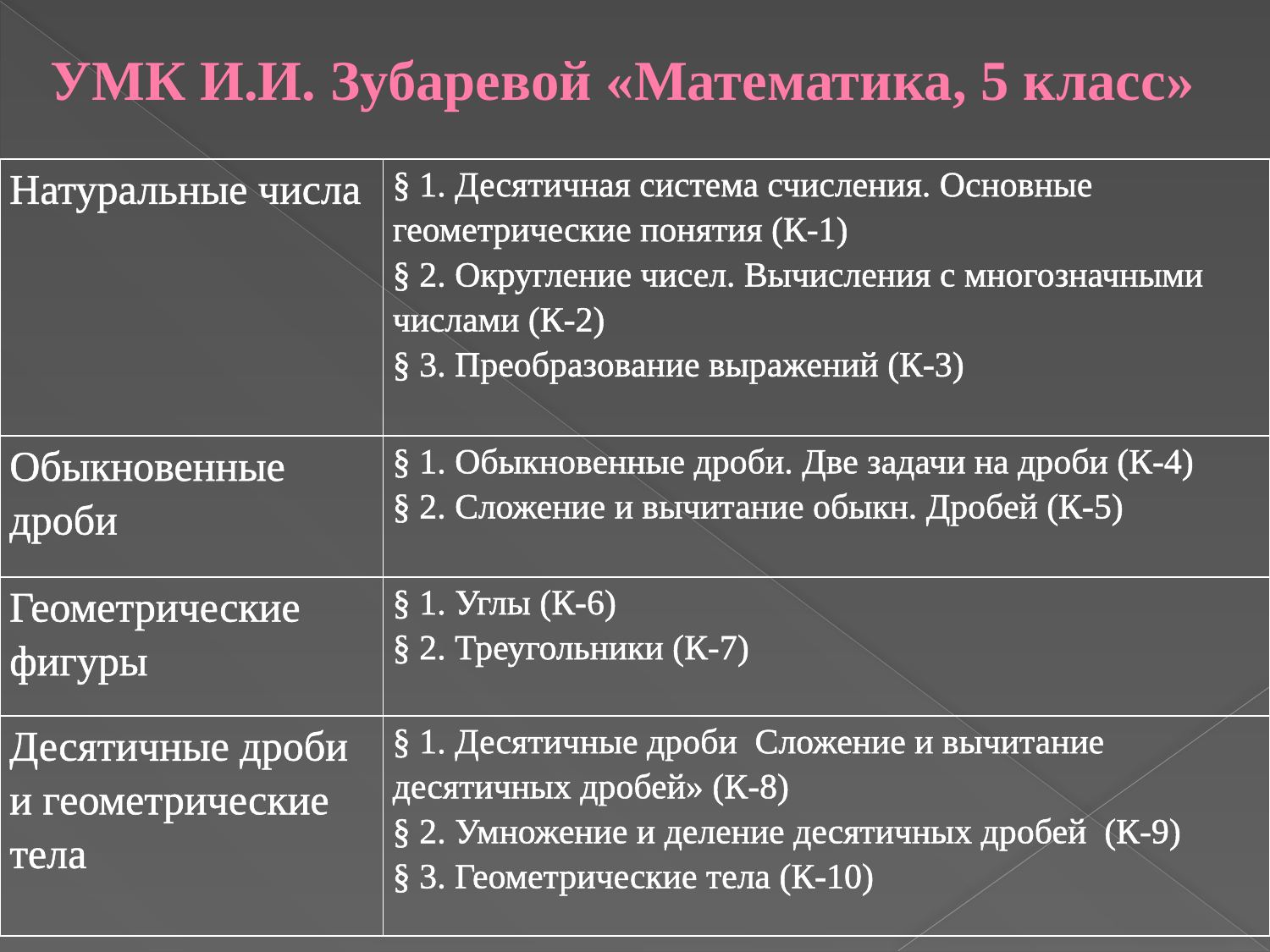

# УМК И.И. Зубаревой «Математика, 5 класс»
| Натуральные числа | § 1. Десятичная система счисления. Основные геометрические понятия (К-1) § 2. Округление чисел. Вычисления с многозначными числами (К-2) § 3. Преобразование выражений (К-3) |
| --- | --- |
| Обыкновенные дроби | § 1. Обыкновенные дроби. Две задачи на дроби (К-4) § 2. Сложение и вычитание обыкн. Дробей (К-5) |
| Геометрические фигуры | § 1. Углы (К-6) § 2. Треугольники (К-7) |
| Десятичные дроби и геометрические тела | § 1. Десятичные дроби Сложение и вычитание десятичных дробей» (К-8) § 2. Умножение и деление десятичных дробей (К-9) § 3. Геометрические тела (К-10) |